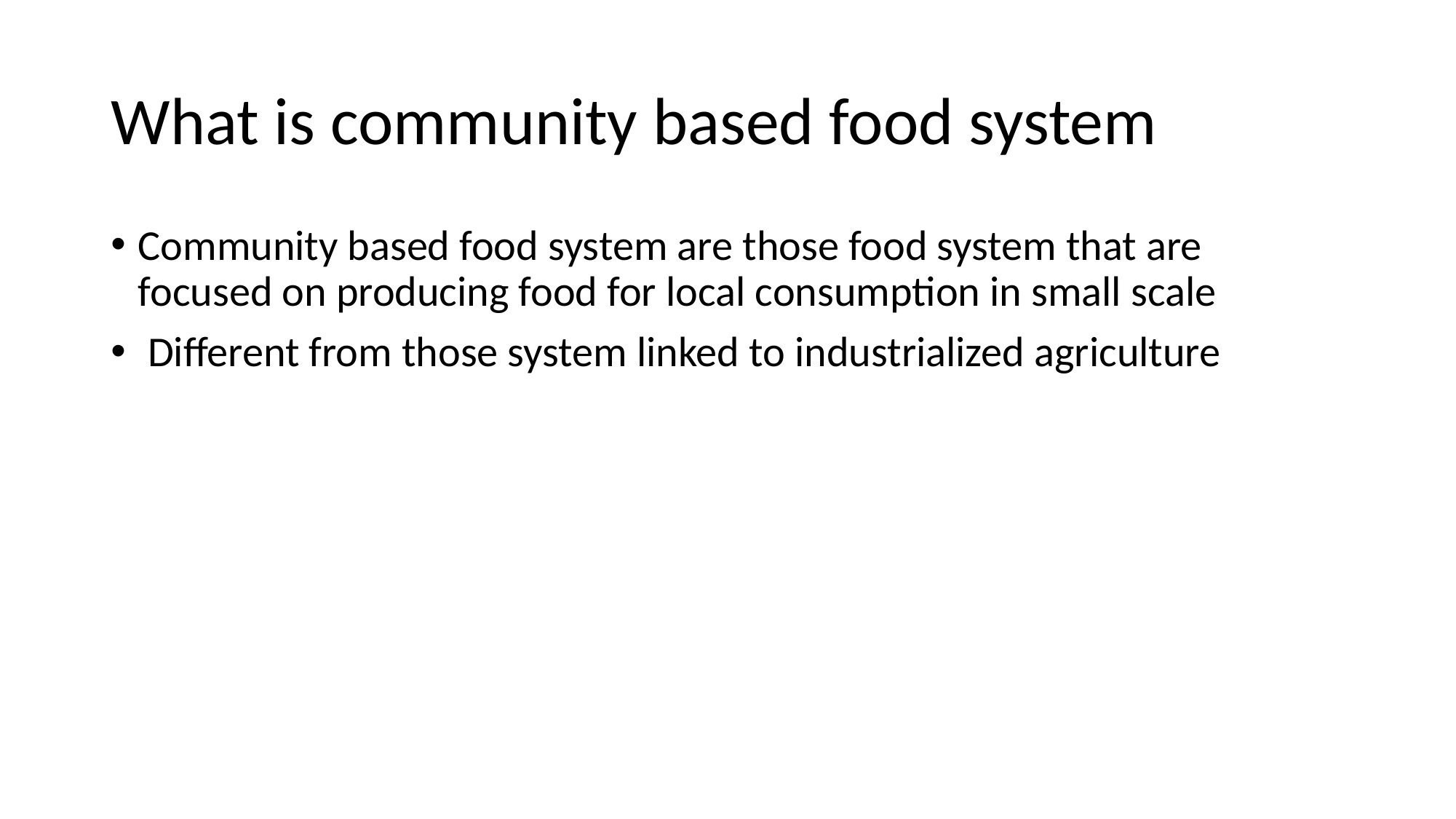

# What is community based food system
Community based food system are those food system that are focused on producing food for local consumption in small scale
 Different from those system linked to industrialized agriculture